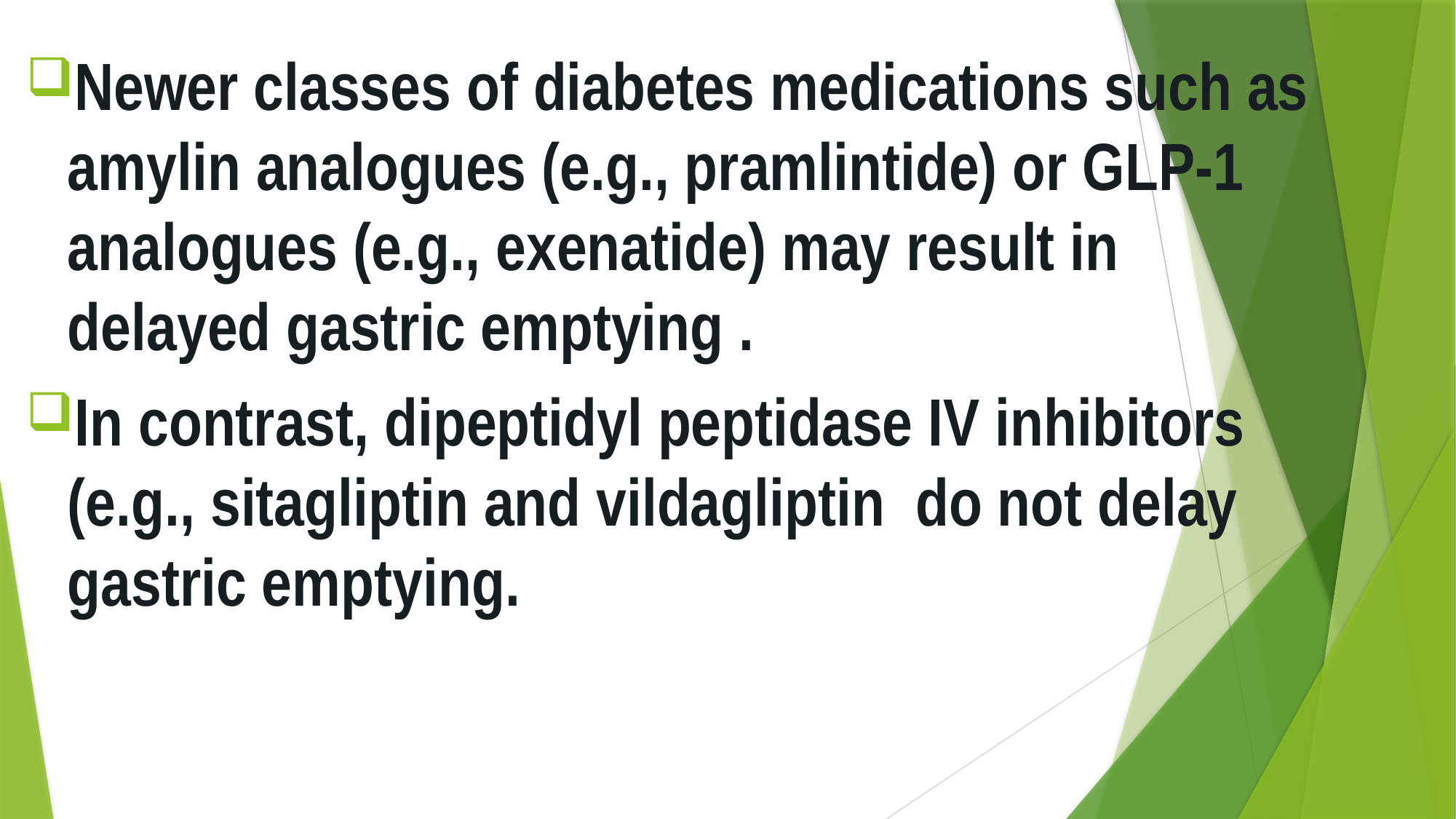

Newer classes of diabetes medications such as amylin analogues (e.g., pramlintide) or GLP-1 analogues (e.g., exenatide) may result in delayed gastric emptying .
In contrast, dipeptidyl peptidase IV inhibitors (e.g., sitagliptin and vildagliptin  do not delay gastric emptying.